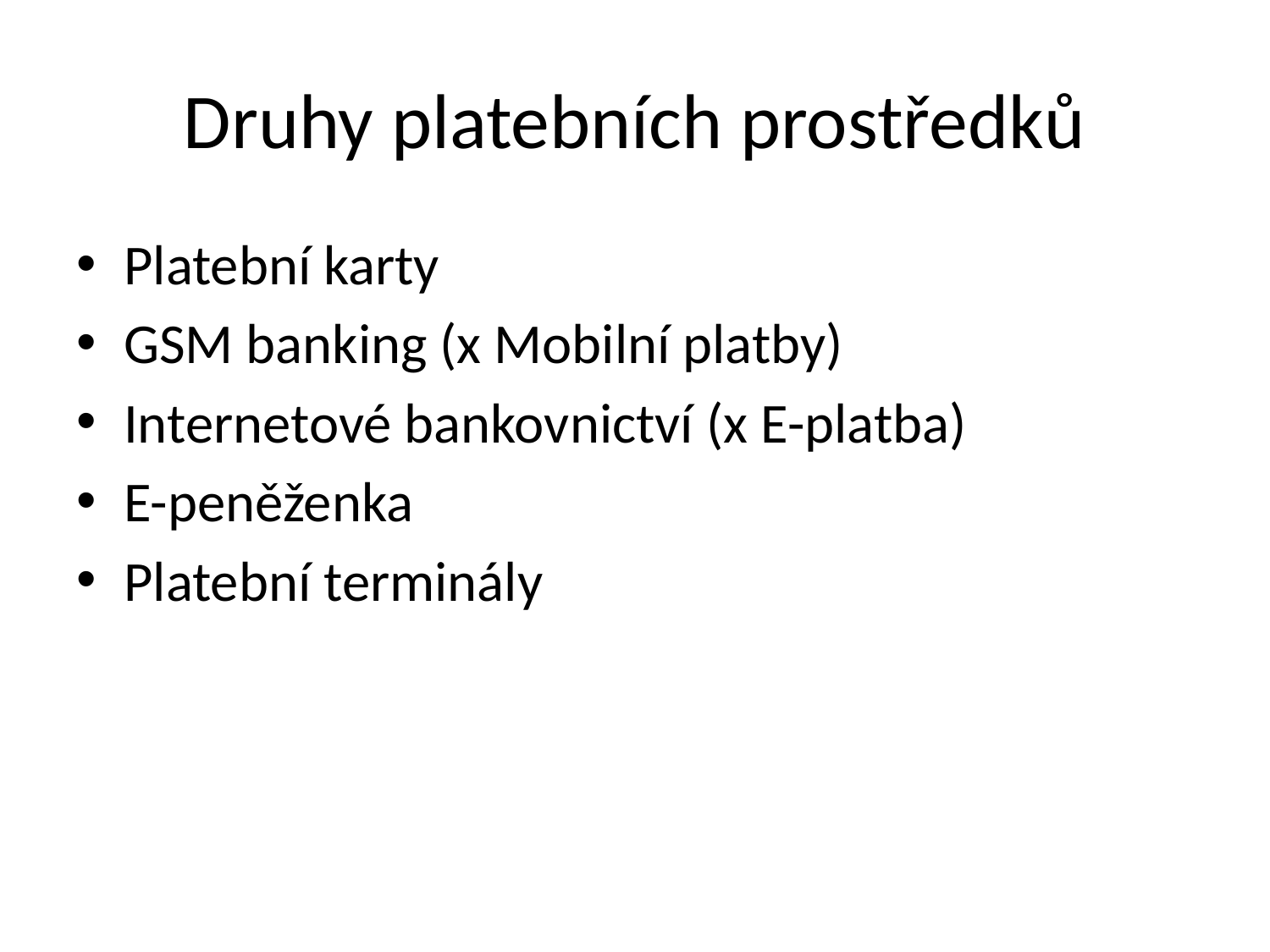

# Druhy platebních prostředků
Platební karty
GSM banking (x Mobilní platby)
Internetové bankovnictví (x E-platba)
E-peněženka
Platební terminály